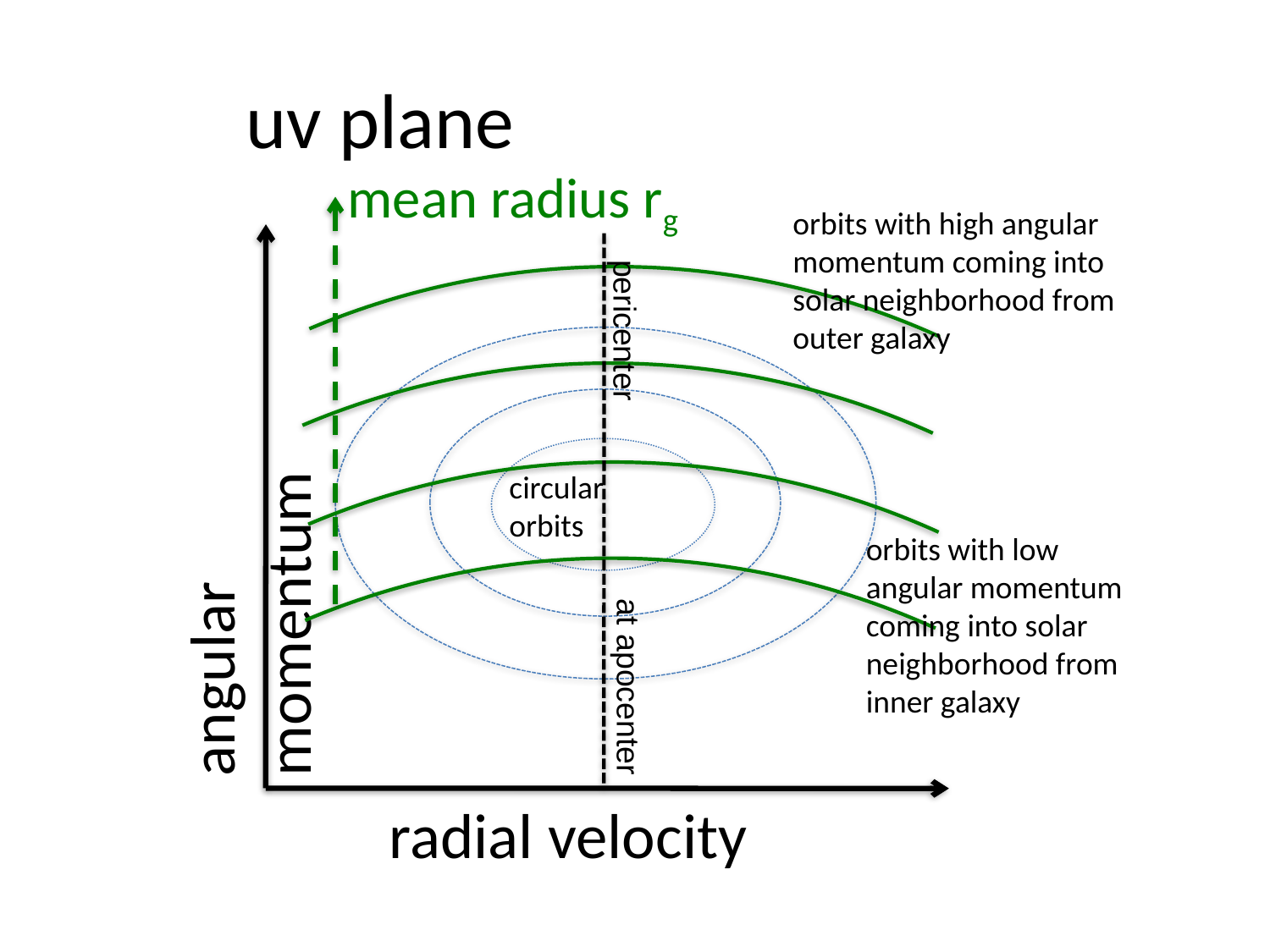

# uv plane
mean radius rg
orbits with high angular momentum coming into solar neighborhood from outer galaxy

pericenter

circular
orbits

angular momentum
orbits with low angular momentum coming into solar neighborhood from inner galaxy

at apocenter
radial velocity